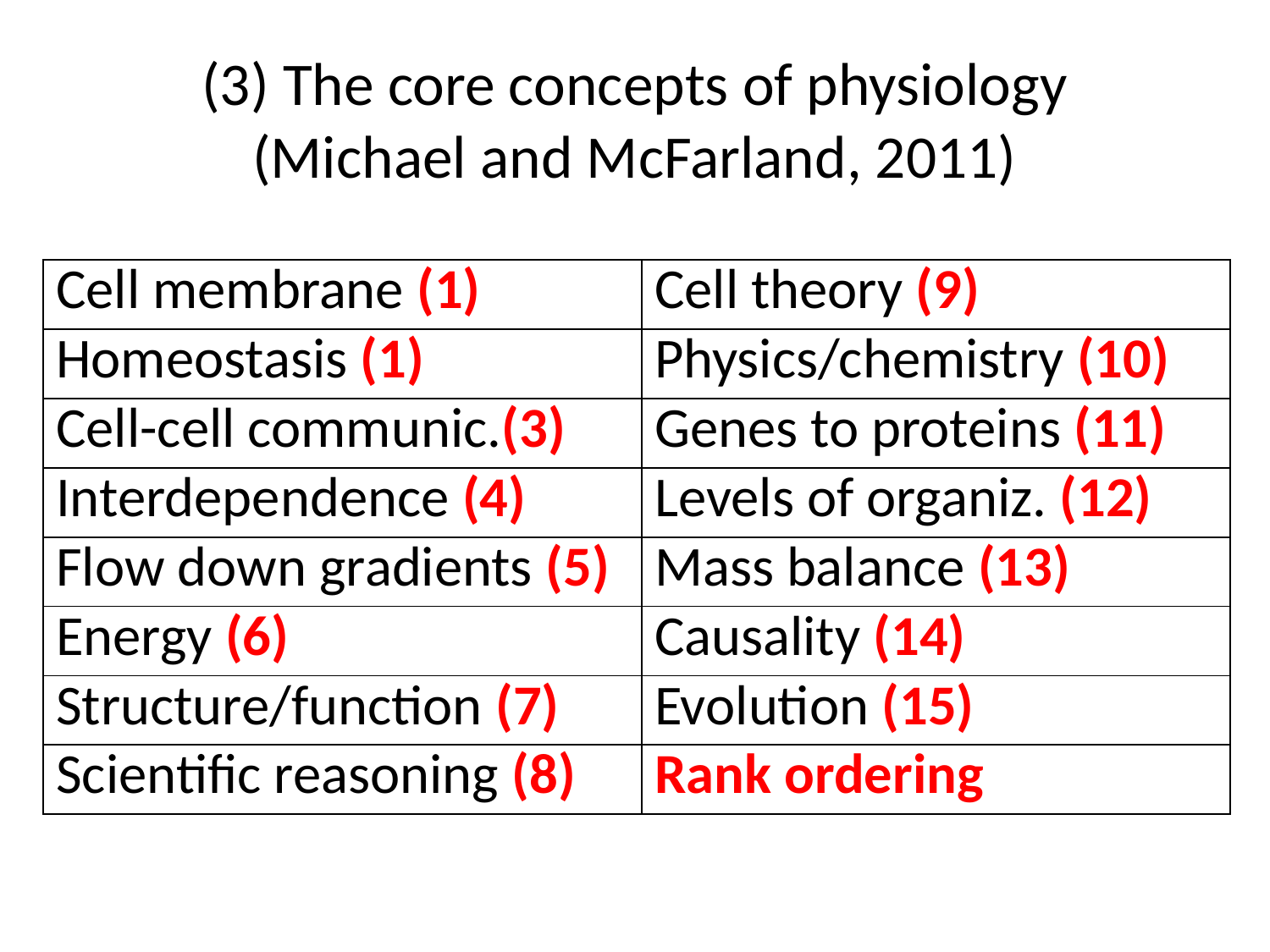

# (3) The core concepts of physiology (Michael and McFarland, 2011)
| Cell membrane (1) | Cell theory (9) |
| --- | --- |
| Homeostasis (1) | Physics/chemistry (10) |
| Cell-cell communic.(3) | Genes to proteins (11) |
| Interdependence (4) | Levels of organiz. (12) |
| Flow down gradients (5) | Mass balance (13) |
| Energy (6) | Causality (14) |
| Structure/function (7) | Evolution (15) |
| Scientific reasoning (8) | Rank ordering |